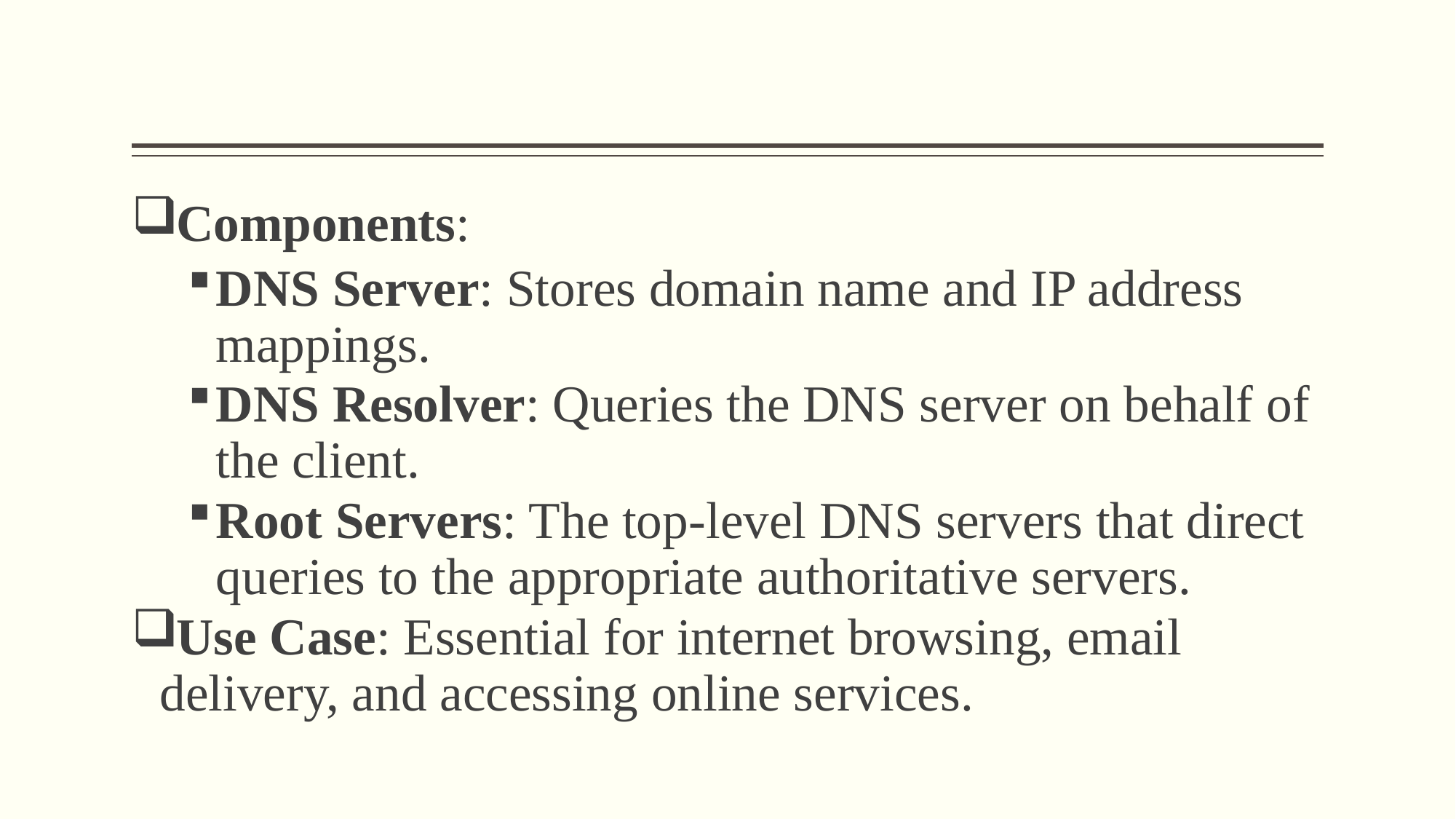

#
Components:
DNS Server: Stores domain name and IP address mappings.
DNS Resolver: Queries the DNS server on behalf of the client.
Root Servers: The top-level DNS servers that direct queries to the appropriate authoritative servers.
Use Case: Essential for internet browsing, email delivery, and accessing online services.